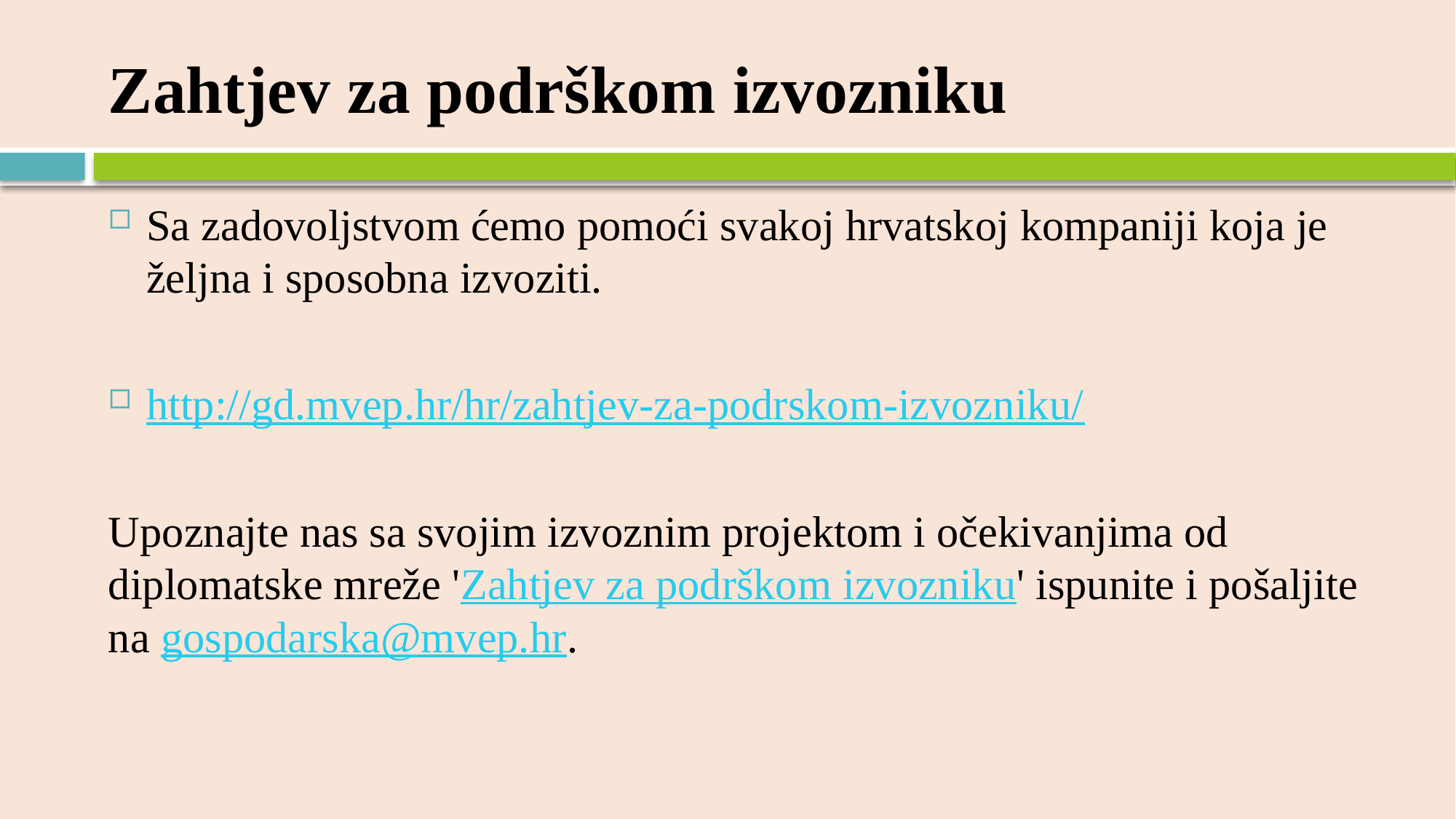

# Zahtjev za podrškom izvozniku
Sa zadovoljstvom ćemo pomoći svakoj hrvatskoj kompaniji koja je željna i sposobna izvoziti.

http://gd.mvep.hr/hr/zahtjev-za-podrskom-izvozniku/

Upoznajte nas sa svojim izvoznim projektom i očekivanjima od diplomatske mreže 'Zahtjev za podrškom izvozniku' ispunite i pošaljite na gospodarska@mvep.hr.